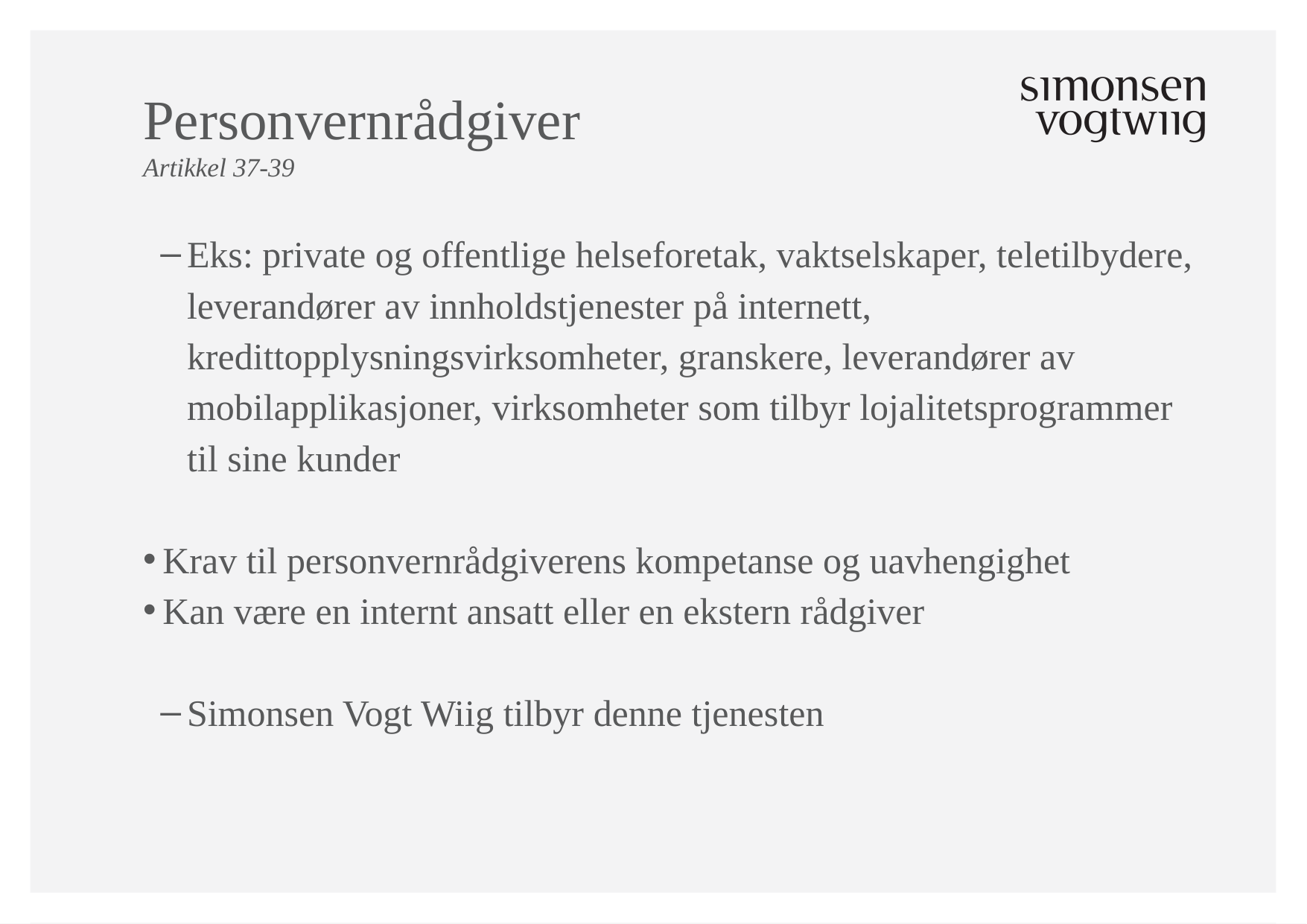

# Personvernrådgiver
Artikkel 37-39
Eks: private og offentlige helseforetak, vaktselskaper, teletilbydere, leverandører av innholdstjenester på internett, kredittopplysningsvirksomheter, granskere, leverandører av mobilapplikasjoner, virksomheter som tilbyr lojalitetsprogrammer til sine kunder

Krav til personvernrådgiverens kompetanse og uavhengighet
Kan være en internt ansatt eller en ekstern rådgiver
Simonsen Vogt Wiig tilbyr denne tjenesten